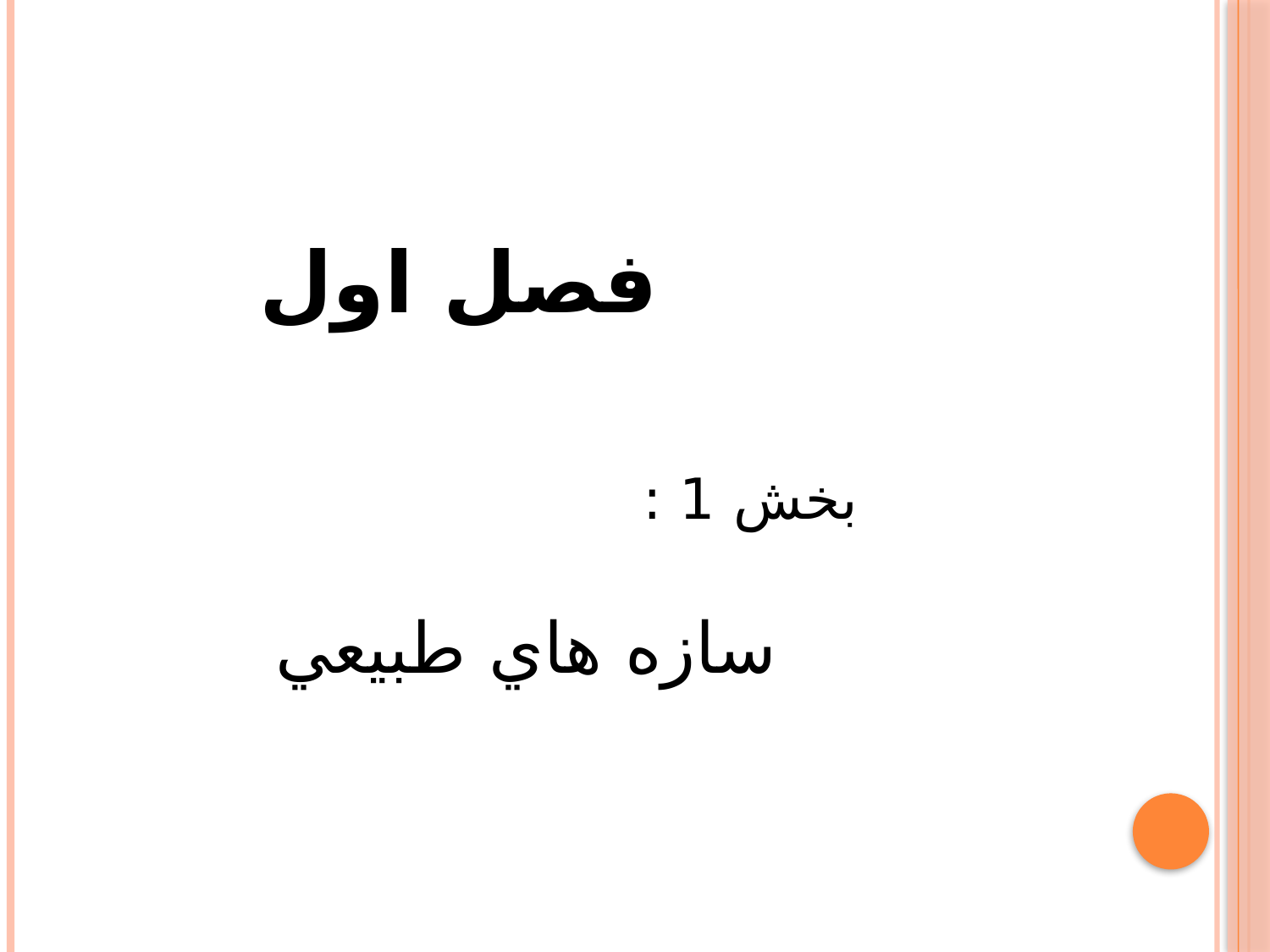

فصل اول

                 بخش 1 :

                       سازه هاي طبيعي